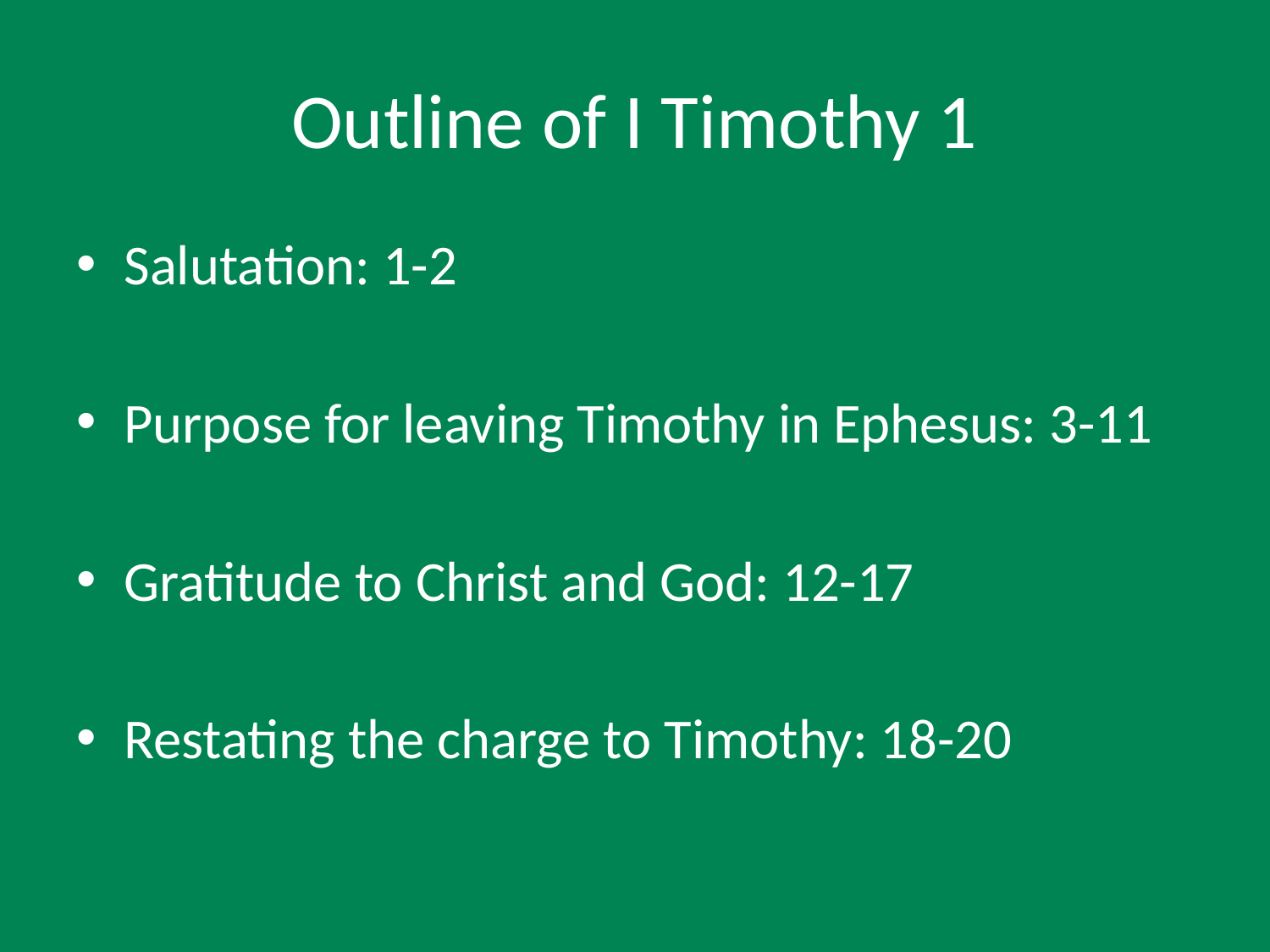

# Outline of I Timothy 1
Salutation: 1-2

Purpose for leaving Timothy in Ephesus: 3-11

Gratitude to Christ and God: 12-17

Restating the charge to Timothy: 18-20